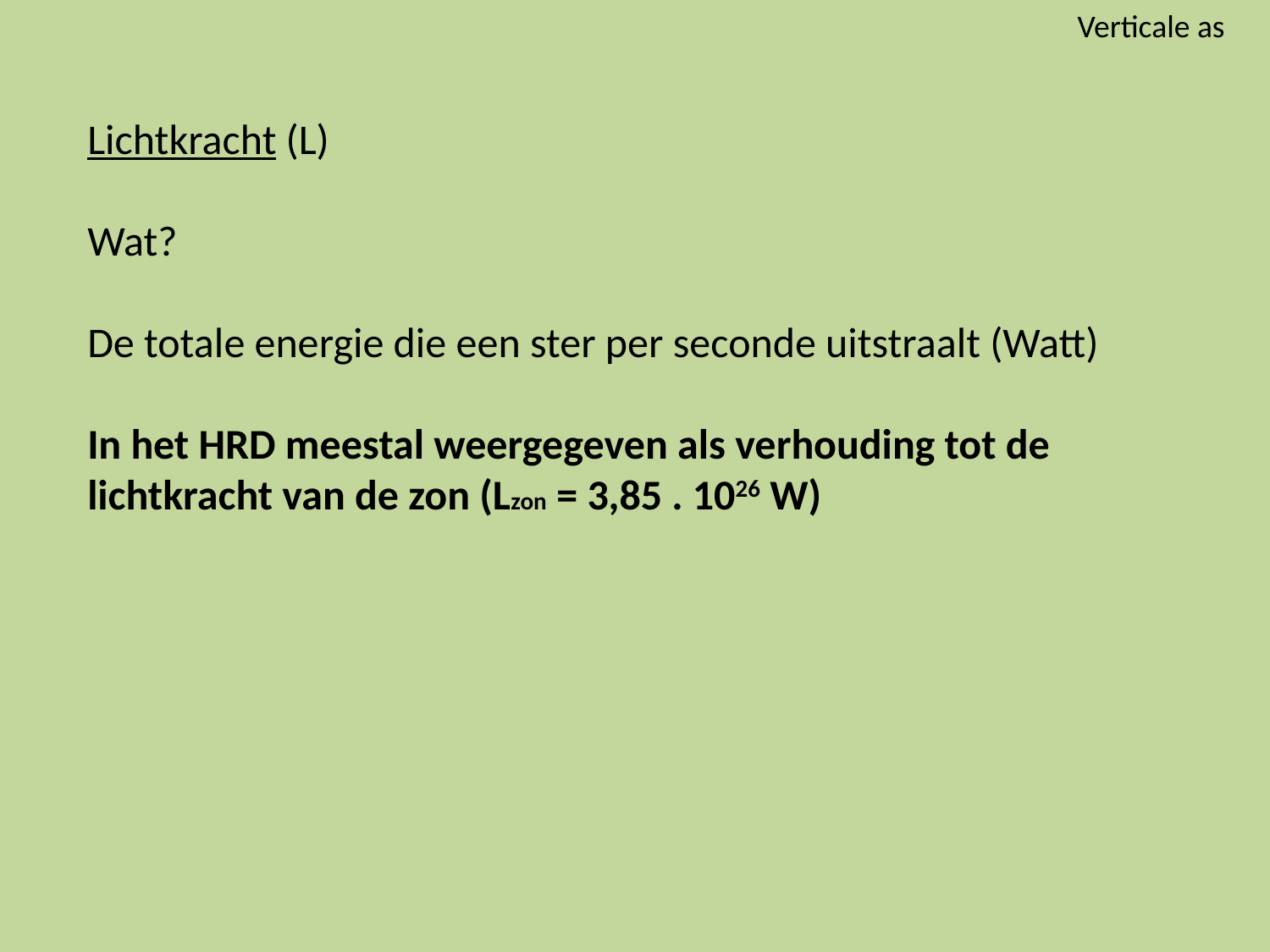

Verticale as
Lichtkracht (L)

Wat?

De totale energie die een ster per seconde uitstraalt (Watt)

In het HRD meestal weergegeven als verhouding tot de lichtkracht van de zon (Lzon = 3,85 . 1026 W)